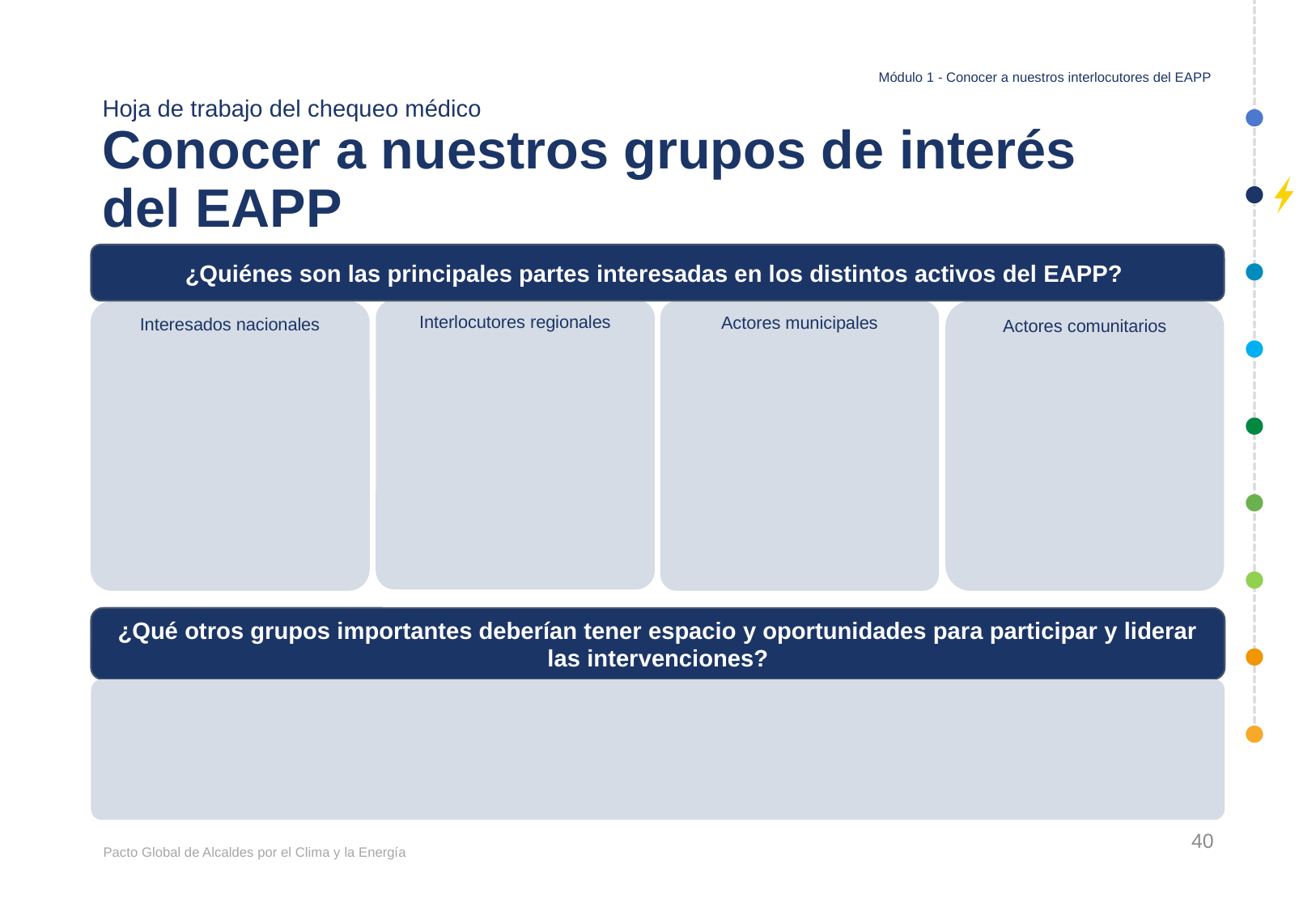

Módulo 1 - Conocer a nuestros interlocutores del EAPP
# Hoja de trabajo del chequeo médico Conocer a nuestros grupos de interés del EAPP

¿Quiénes son las principales partes interesadas en los distintos activos del EAPP?

Interlocutores regionales
Actores municipales
Actores comunitarios
Interesados nacionales

¿Qué otros grupos importantes deberían tener espacio y oportunidades para participar y liderar las intervenciones?

40